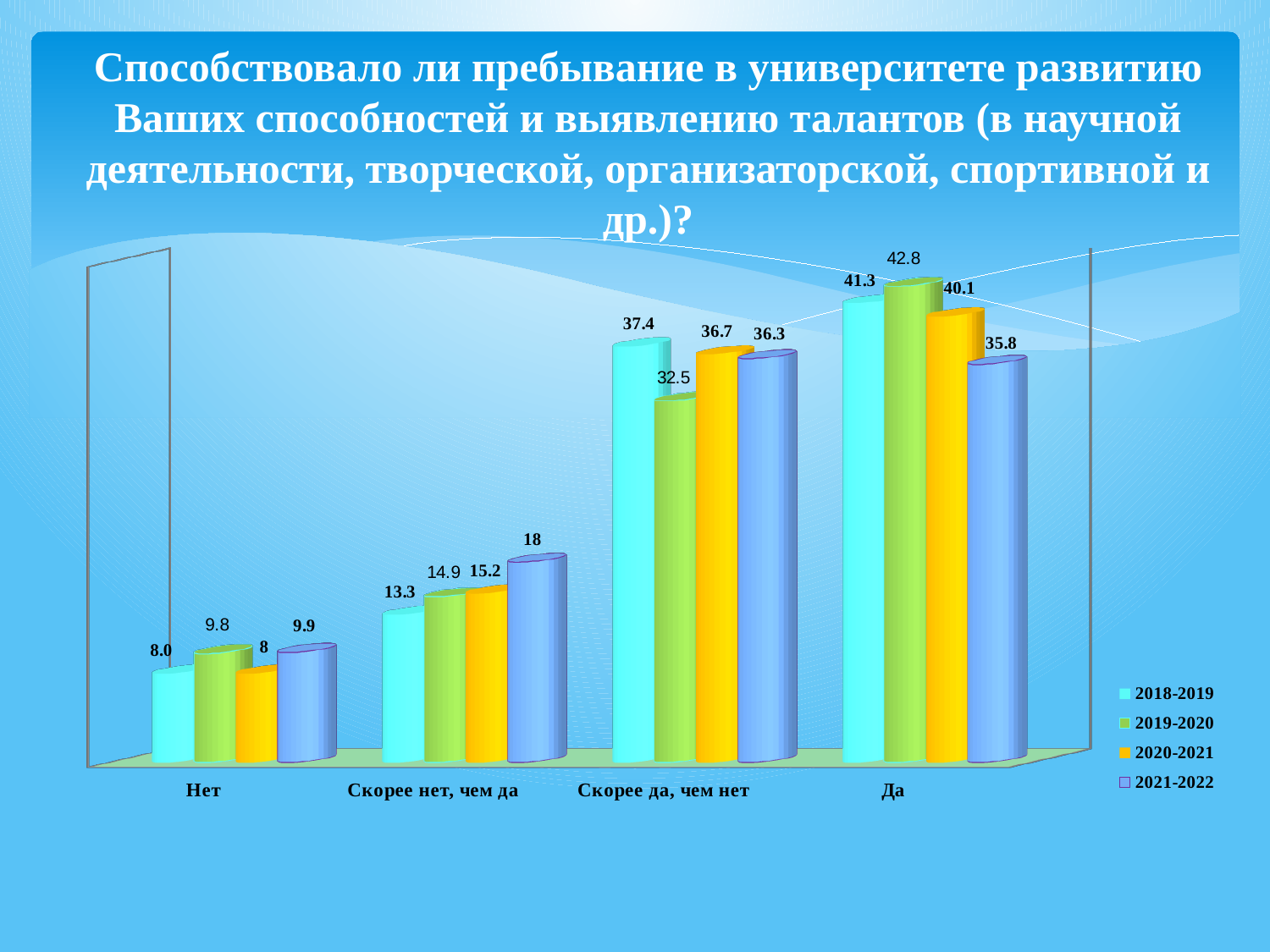

# Способствовало ли пребывание в университете развитию Ваших способностей и выявлению талантов (в научной деятельности, творческой, организаторской, спортивной и др.)?

[unsupported chart]

### Chart

| Category |
|---|